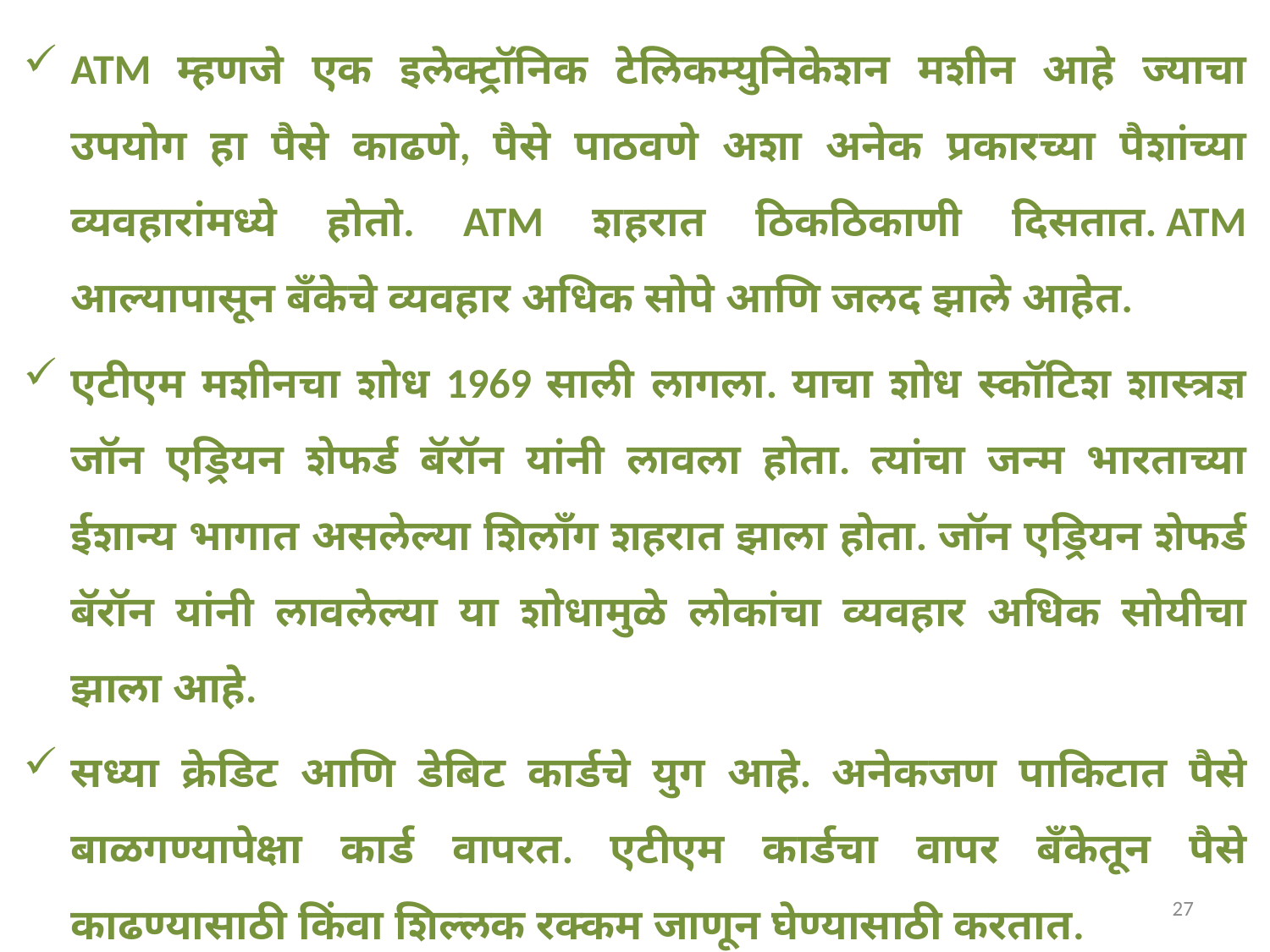

ATM म्हणजे एक इलेक्ट्रॉनिक टेलिकम्युनिकेशन मशीन आहे ज्याचा उपयोग हा पैसे काढणे, पैसे पाठवणे अशा अनेक प्रकारच्या पैशांच्या व्यवहारांमध्ये होतो. ATM शहरात ठिकठिकाणी दिसतात. ATM आल्यापासून बँकेचे व्यवहार अधिक सोपे आणि जलद झाले आहेत.
एटीएम मशीनचा शोध 1969 साली लागला. याचा शोध स्कॉटिश शास्त्रज्ञ जॉन एड्रियन शेफर्ड बॅरॉन यांनी लावला होता. त्यांचा जन्म भारताच्या ईशान्य भागात असलेल्या शिलाँग शहरात झाला होता. जॉन एड्रियन शेफर्ड बॅरॉन यांनी लावलेल्या या शोधामुळे लोकांचा व्यवहार अधिक सोयीचा झाला आहे.
सध्या क्रेडिट आणि डेबिट कार्डचे युग आहे. अनेकजण पाकिटात पैसे बाळगण्यापेक्षा कार्ड वापरत. एटीएम कार्डचा वापर बँकेतून पैसे काढण्यासाठी किंवा शिल्लक रक्कम जाणून घेण्यासाठी करतात.

27